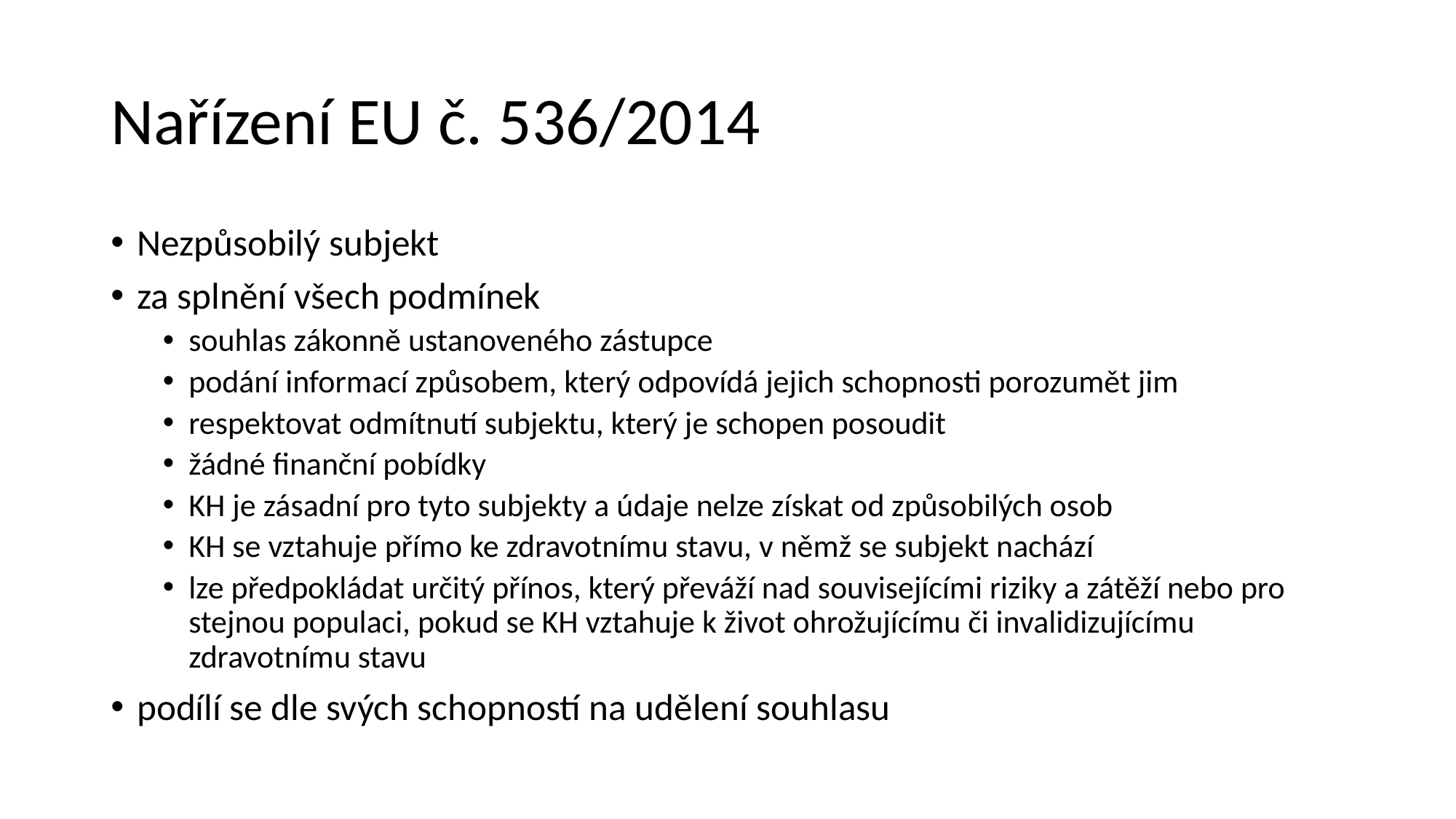

# Nařízení EU č. 536/2014
Nezpůsobilý subjekt
za splnění všech podmínek
souhlas zákonně ustanoveného zástupce
podání informací způsobem, který odpovídá jejich schopnosti porozumět jim
respektovat odmítnutí subjektu, který je schopen posoudit
žádné finanční pobídky
KH je zásadní pro tyto subjekty a údaje nelze získat od způsobilých osob
KH se vztahuje přímo ke zdravotnímu stavu, v němž se subjekt nachází
lze předpokládat určitý přínos, který převáží nad souvisejícími riziky a zátěží nebo pro stejnou populaci, pokud se KH vztahuje k život ohrožujícímu či invalidizujícímu zdravotnímu stavu
podílí se dle svých schopností na udělení souhlasu